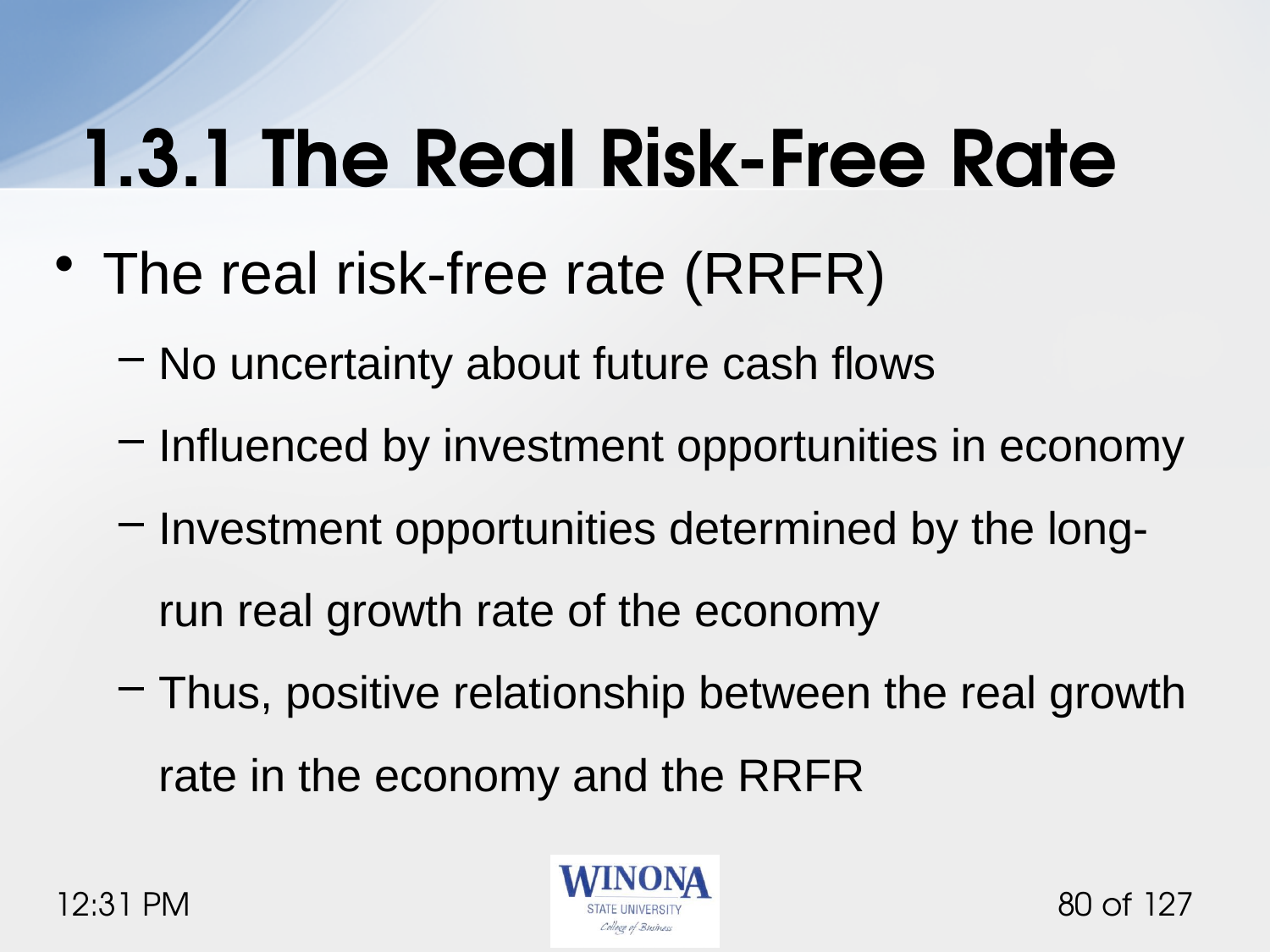

# 1.3.1 The Real Risk-Free Rate
The real risk-free rate (RRFR)
No uncertainty about future cash flows
Influenced by investment opportunities in economy
Investment opportunities determined by the long-run real growth rate of the economy
Thus, positive relationship between the real growth rate in the economy and the RRFR